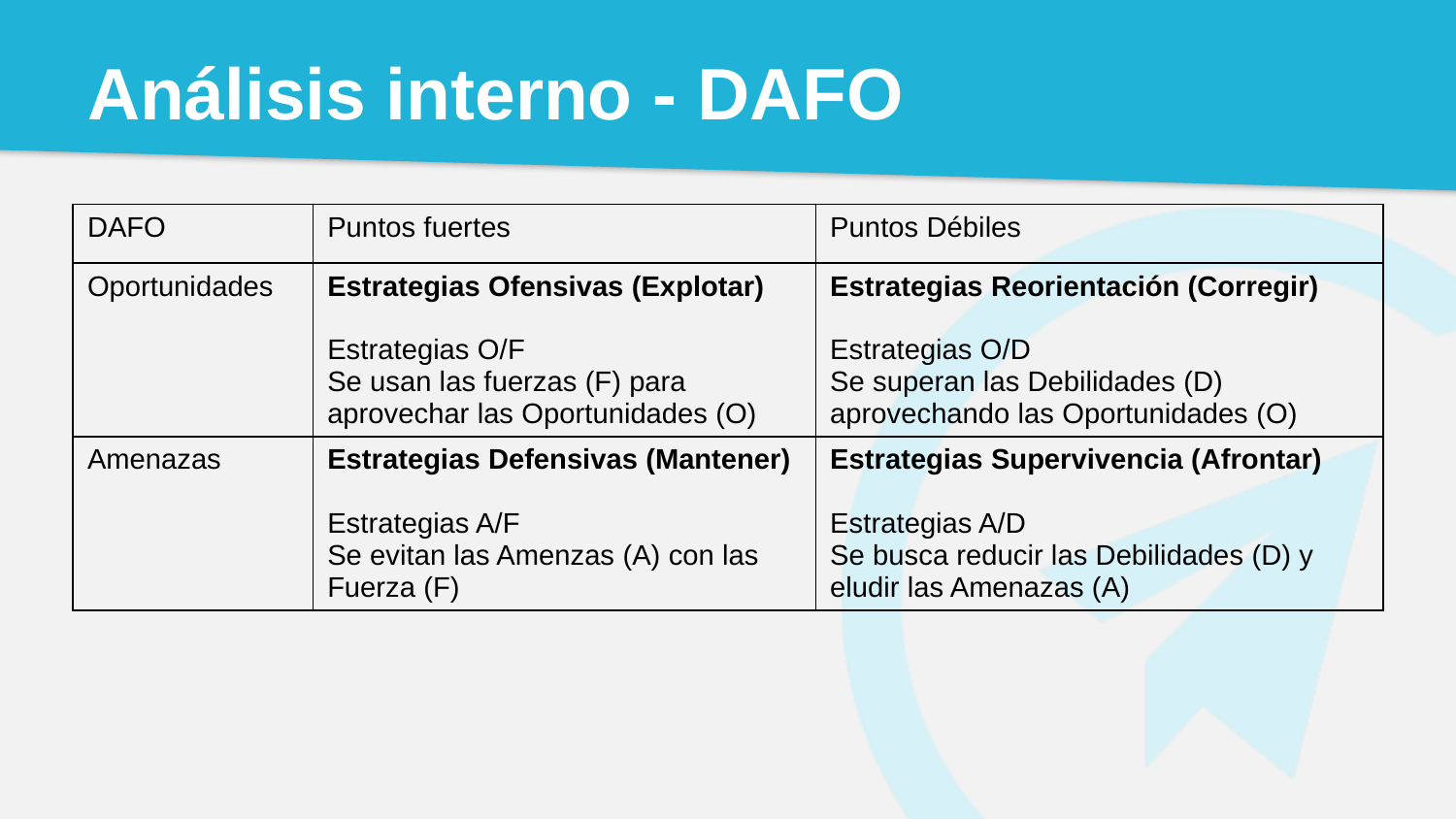

# Análisis interno - DAFO

| DAFO | Puntos fuertes | Puntos Débiles |
| --- | --- | --- |
| Oportunidades | Estrategias Ofensivas (Explotar) Estrategias O/F Se usan las fuerzas (F) para aprovechar las Oportunidades (O) | Estrategias Reorientación (Corregir) Estrategias O/D Se superan las Debilidades (D) aprovechando las Oportunidades (O) |
| Amenazas | Estrategias Defensivas (Mantener) Estrategias A/F Se evitan las Amenzas (A) con las Fuerza (F) | Estrategias Supervivencia (Afrontar) Estrategias A/D Se busca reducir las Debilidades (D) y eludir las Amenazas (A) |